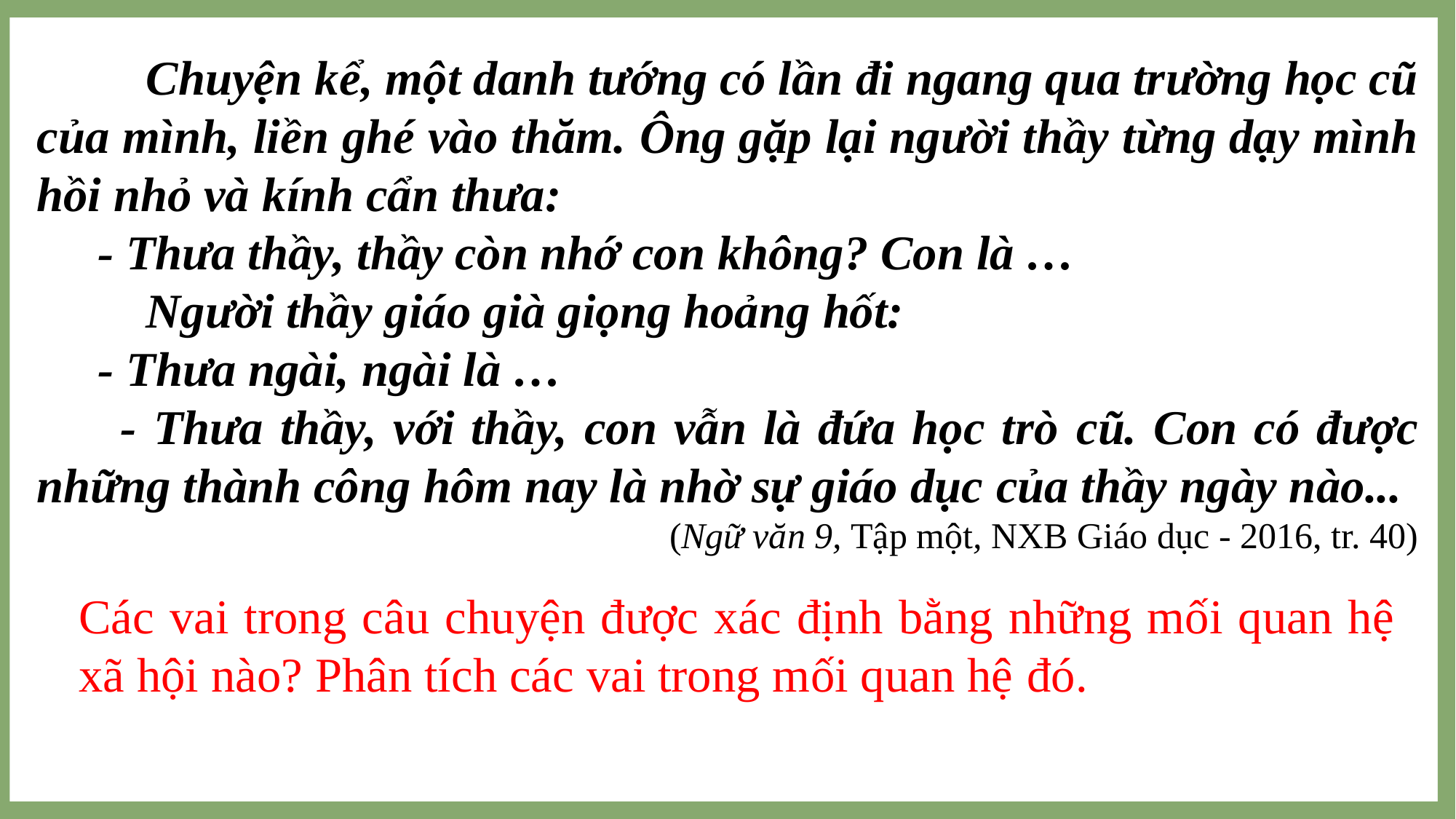

Chuyện kể, một danh tướng có lần đi ngang qua trường học cũ của mình, liền ghé vào thăm. Ông gặp lại người thầy từng dạy mình hồi nhỏ và kính cẩn thưa:
     - Thưa thầy, thầy còn nhớ con không? Con là …
 	Người thầy giáo già giọng hoảng hốt:
     - Thưa ngài, ngài là …
     - Thưa thầy, với thầy, con vẫn là đứa học trò cũ. Con có được những thành công hôm nay là nhờ sự giáo dục của thầy ngày nào...
(Ngữ văn 9, Tập một, NXB Giáo dục - 2016, tr. 40)
Các vai trong câu chuyện được xác định bằng những mối quan hệ xã hội nào? Phân tích các vai trong mối quan hệ đó.